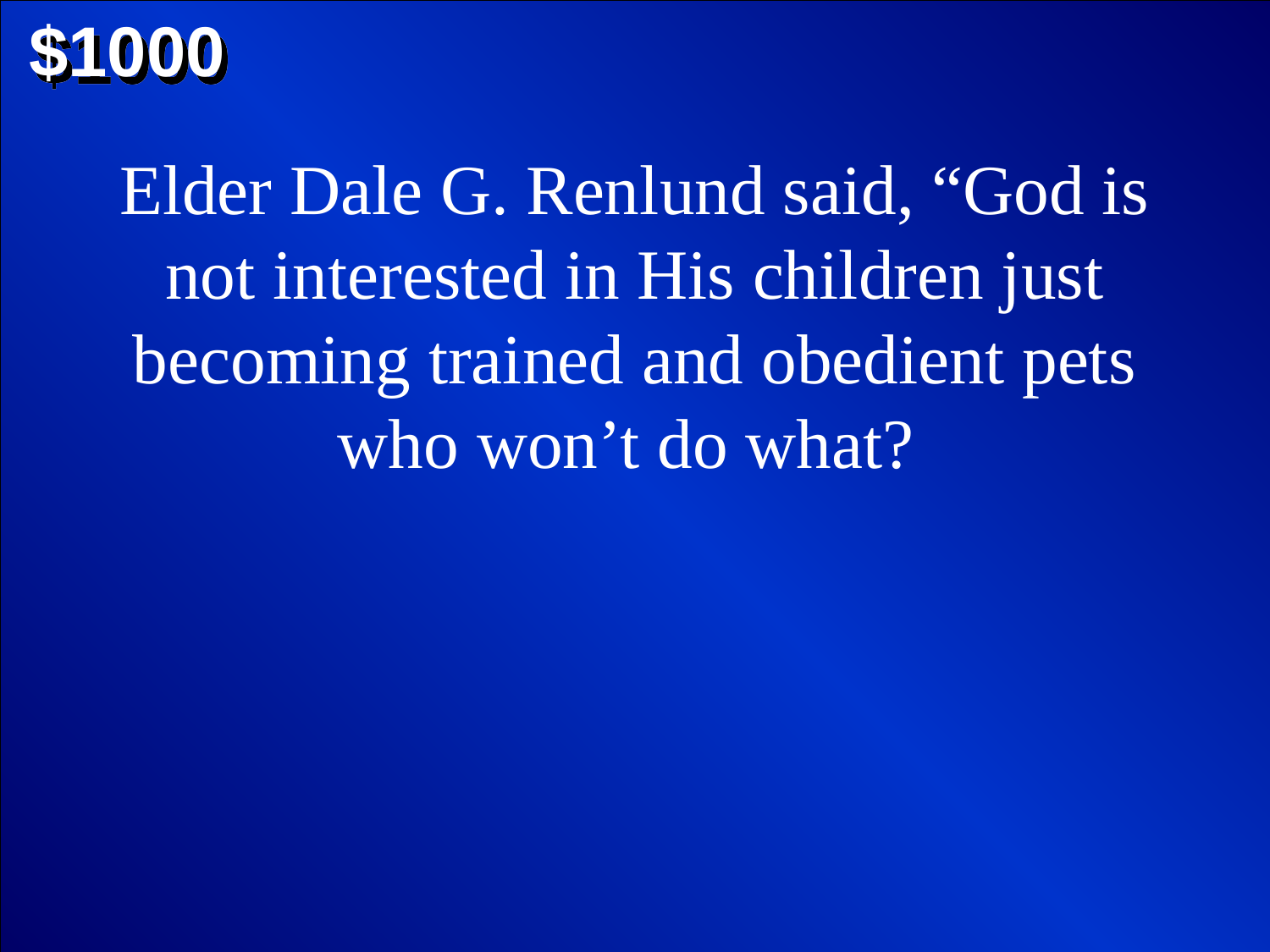

$1000
Elder Dale G. Renlund said, “God is not interested in His children just becoming trained and obedient pets who won’t do what?